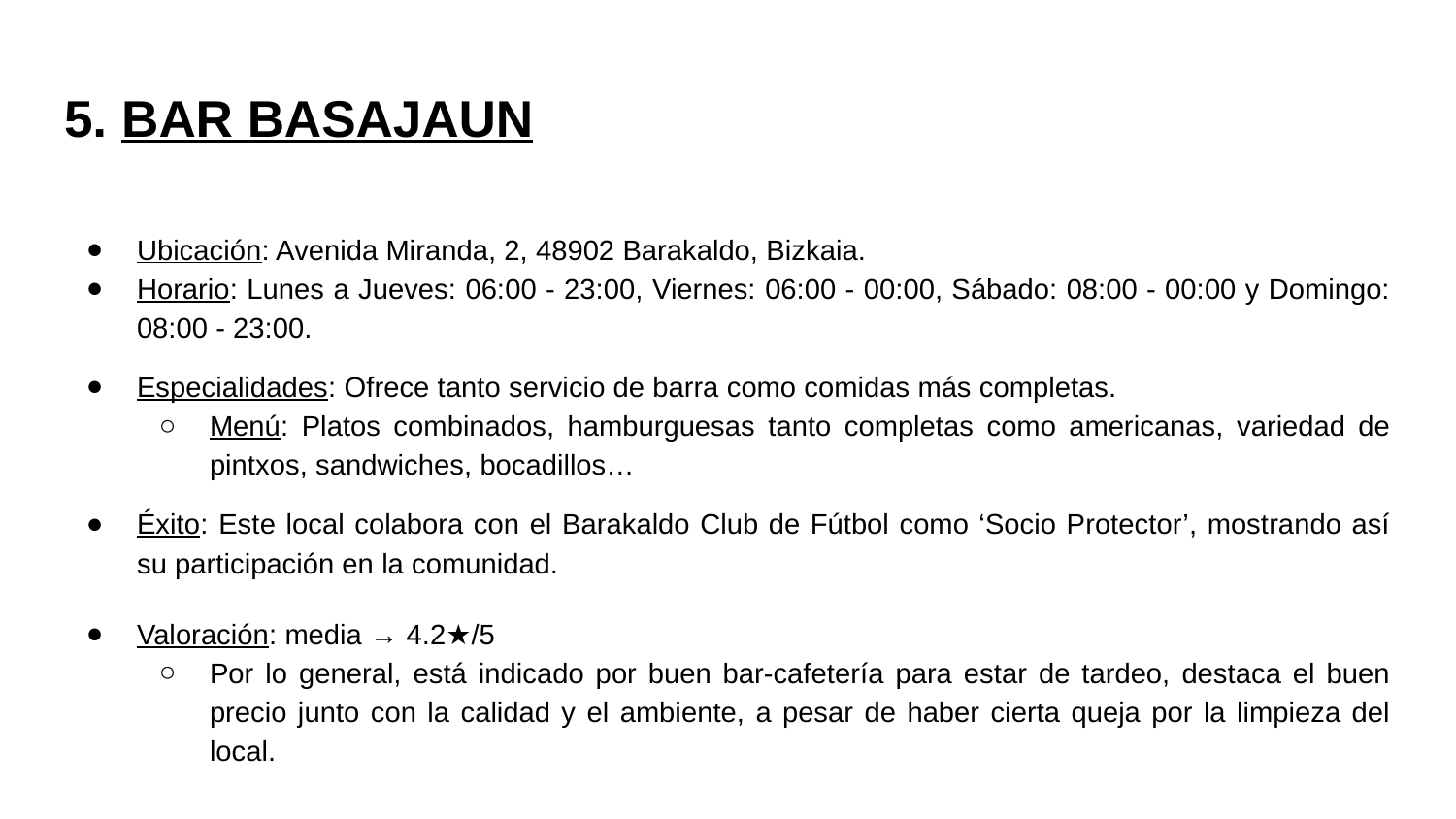

# 5. BAR BASAJAUN
Ubicación: Avenida Miranda, 2, 48902 Barakaldo, Bizkaia.
Horario: Lunes a Jueves: 06:00 - 23:00, Viernes: 06:00 - 00:00, Sábado: 08:00 - 00:00 y Domingo: 08:00 - 23:00.
Especialidades: Ofrece tanto servicio de barra como comidas más completas.
Menú: Platos combinados, hamburguesas tanto completas como americanas, variedad de pintxos, sandwiches, bocadillos…
Éxito: Este local colabora con el Barakaldo Club de Fútbol como ‘Socio Protector’, mostrando así su participación en la comunidad.
Valoración: media → 4.2★/5
Por lo general, está indicado por buen bar-cafetería para estar de tardeo, destaca el buen precio junto con la calidad y el ambiente, a pesar de haber cierta queja por la limpieza del local.